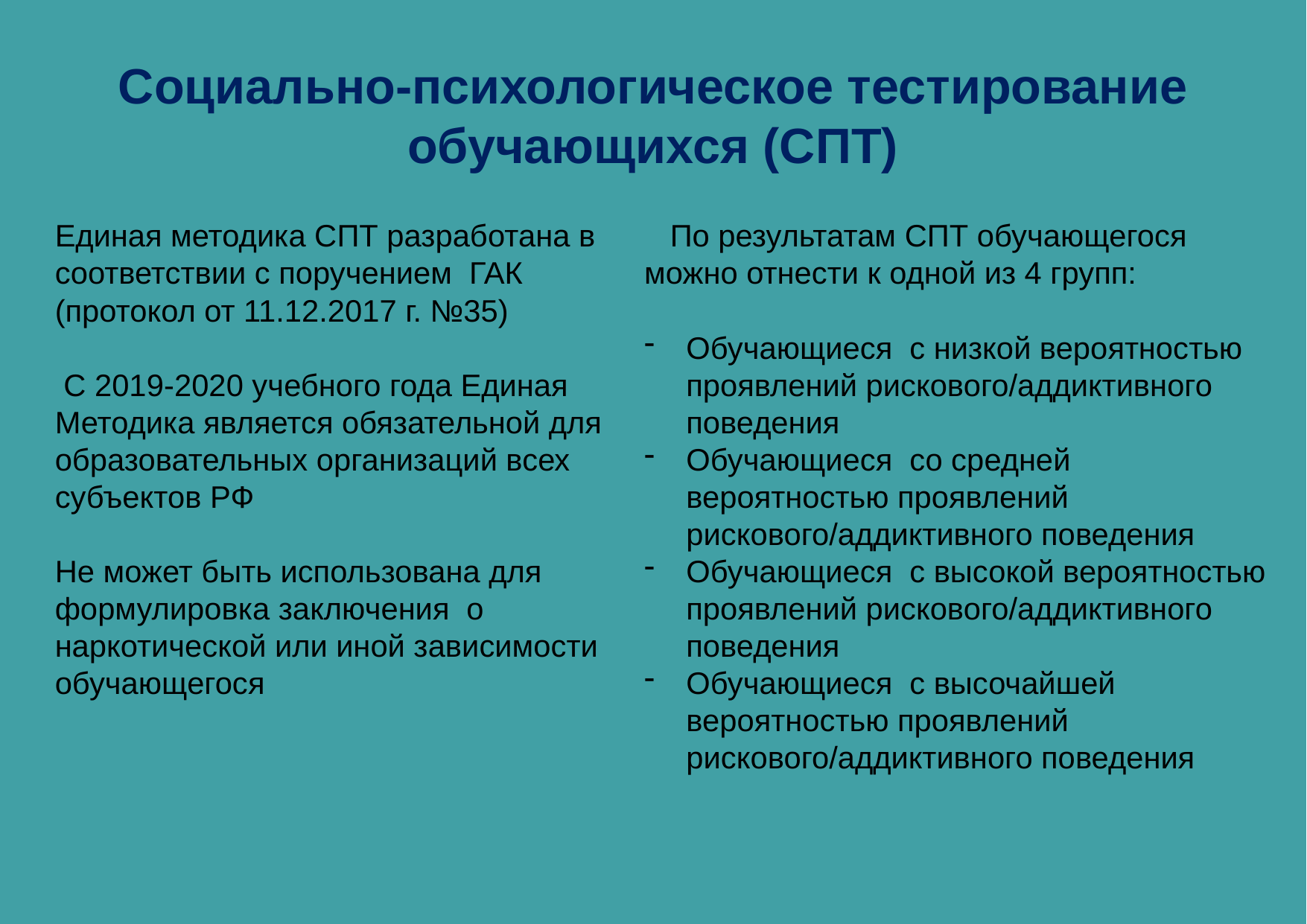

# Социально-психологическое тестирование обучающихся (СПТ)
Единая методика СПТ разработана в соответствии с поручением  ГАК (протокол от 11.12.2017 г. №35)

 С 2019-2020 учебного года Единая Методика является обязательной для образовательных организаций всех субъектов РФ

Не может быть использована для формулировка заключения  о наркотической или иной зависимости обучающегося
   По результатам СПТ обучающегося можно отнести к одной из 4 групп:

Обучающиеся  с низкой вероятностью проявлений рискового/аддиктивного поведения
Обучающиеся  со средней вероятностью проявлений рискового/аддиктивного поведения
Обучающиеся  с высокой вероятностью проявлений рискового/аддиктивного поведения
Обучающиеся  с высочайшей вероятностью проявлений рискового/аддиктивного поведения